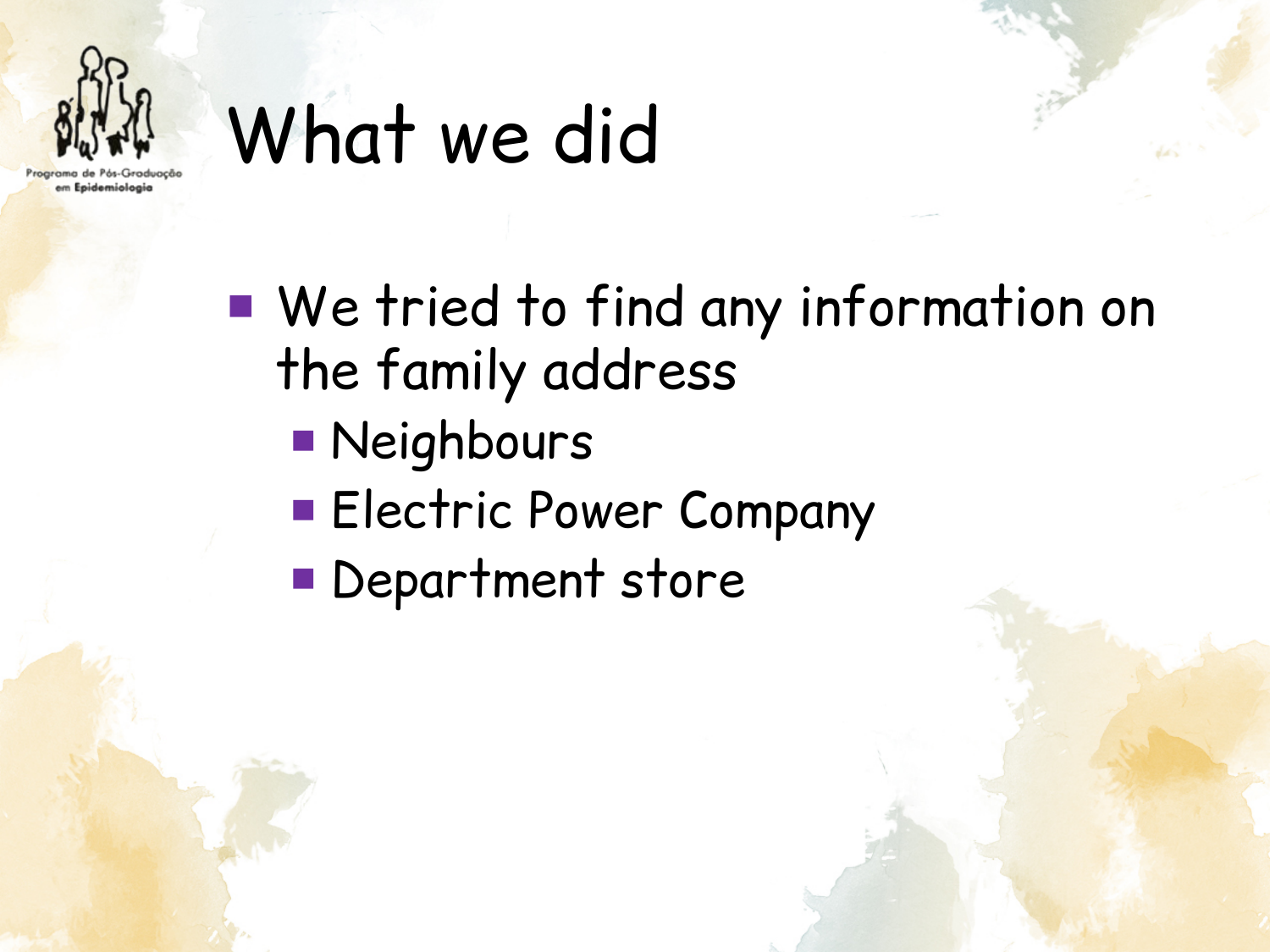

# What we did
We tried to find any information on the family address
Neighbours
Electric Power Company
Department store